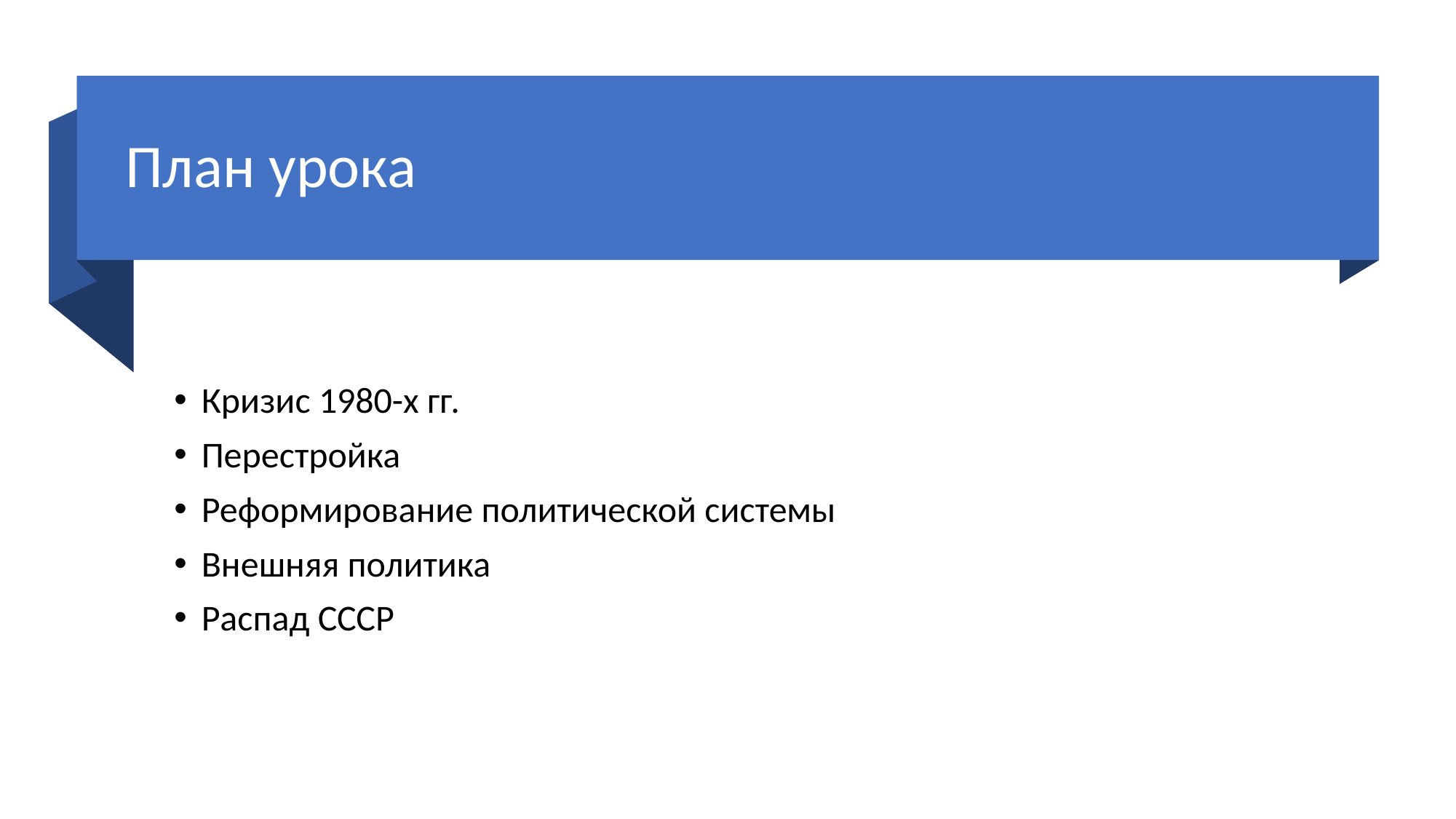

# План урока

Кризис 1980-х гг.
Перестройка
Реформирование политической системы
Внешняя политика
Распад СССР